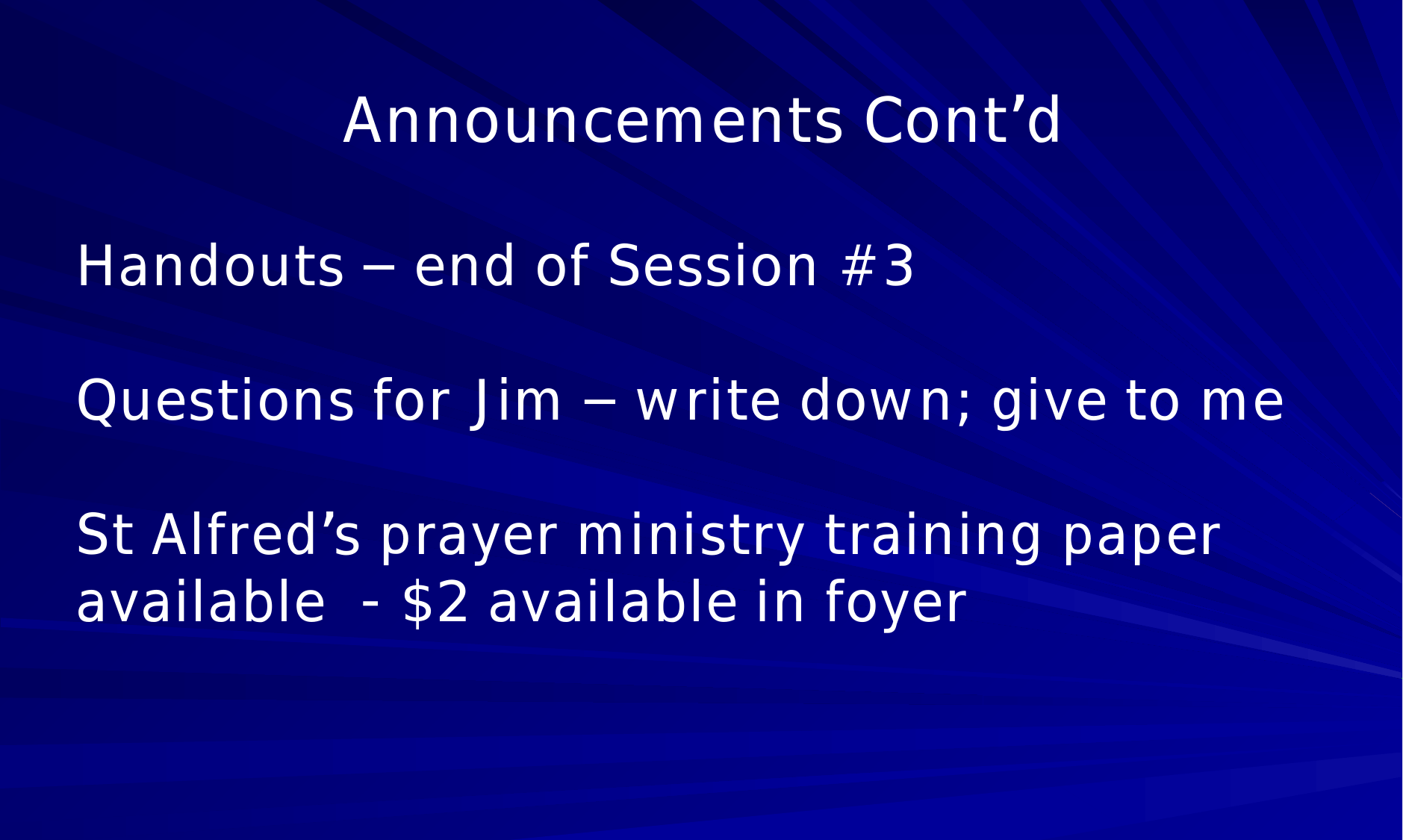

Announcements Cont’d

Handouts – end of Session #3

Questions for Jim – write down; give to me

St Alfred’s prayer ministry training paper available  - $2 available in foyer